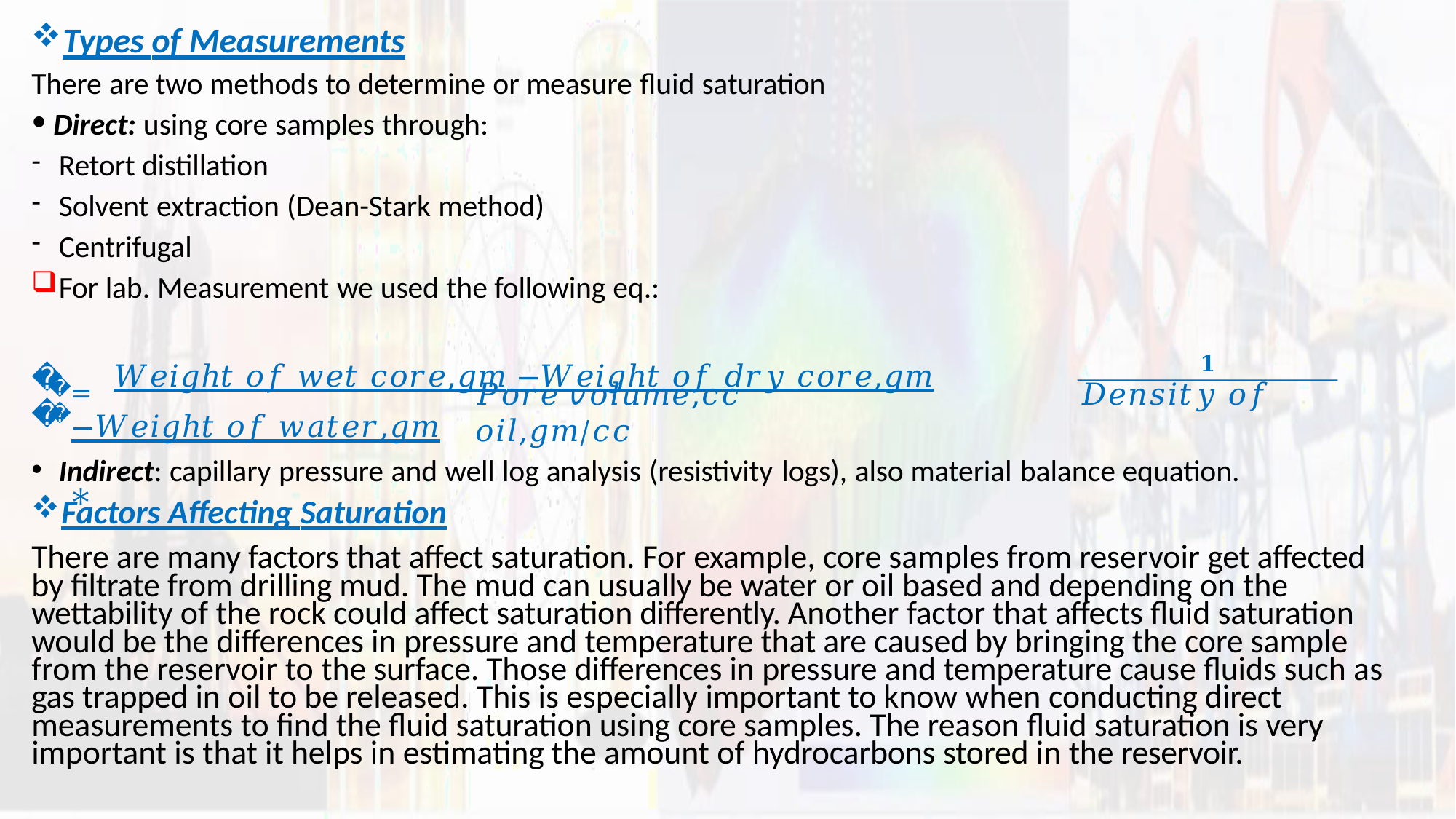

Types of Measurements
There are two methods to determine or measure fluid saturation
Direct: using core samples through:
Retort distillation
Solvent extraction (Dean-Stark method)
Centrifugal
For lab. Measurement we used the following eq.:
=	𝑊𝑒𝑖𝑔ℎ𝑡 𝑜𝑓 𝑤𝑒𝑡 𝑐𝑜𝑟𝑒,𝑔𝑚 −𝑊𝑒𝑖𝑔ℎ𝑡 𝑜𝑓 𝑑𝑟𝑦 𝑐𝑜𝑟𝑒,𝑔𝑚 −𝑊𝑒𝑖𝑔ℎ𝑡 𝑜𝑓 𝑤𝑎𝑡𝑒𝑟,𝑔𝑚	∗
𝟏
𝑺
𝒐
𝑃𝑜𝑟𝑒 𝑣𝑜𝑙𝑢𝑚𝑒,𝑐𝑐	𝐷𝑒𝑛𝑠𝑖𝑡𝑦 𝑜𝑓 𝑜𝑖𝑙,𝑔𝑚/𝑐𝑐

Indirect: capillary pressure and well log analysis (resistivity logs), also material balance equation.
Factors Affecting Saturation
There are many factors that affect saturation. For example, core samples from reservoir get affected  by filtrate from drilling mud. The mud can usually be water or oil based and depending on the  wettability of the rock could affect saturation differently. Another factor that affects fluid saturation  would be the differences in pressure and temperature that are caused by bringing the core sample  from the reservoir to the surface. Those differences in pressure and temperature cause fluids such as  gas trapped in oil to be released. This is especially important to know when conducting direct  measurements to find the fluid saturation using core samples. The reason fluid saturation is very  important is that it helps in estimating the amount of hydrocarbons stored in the reservoir.